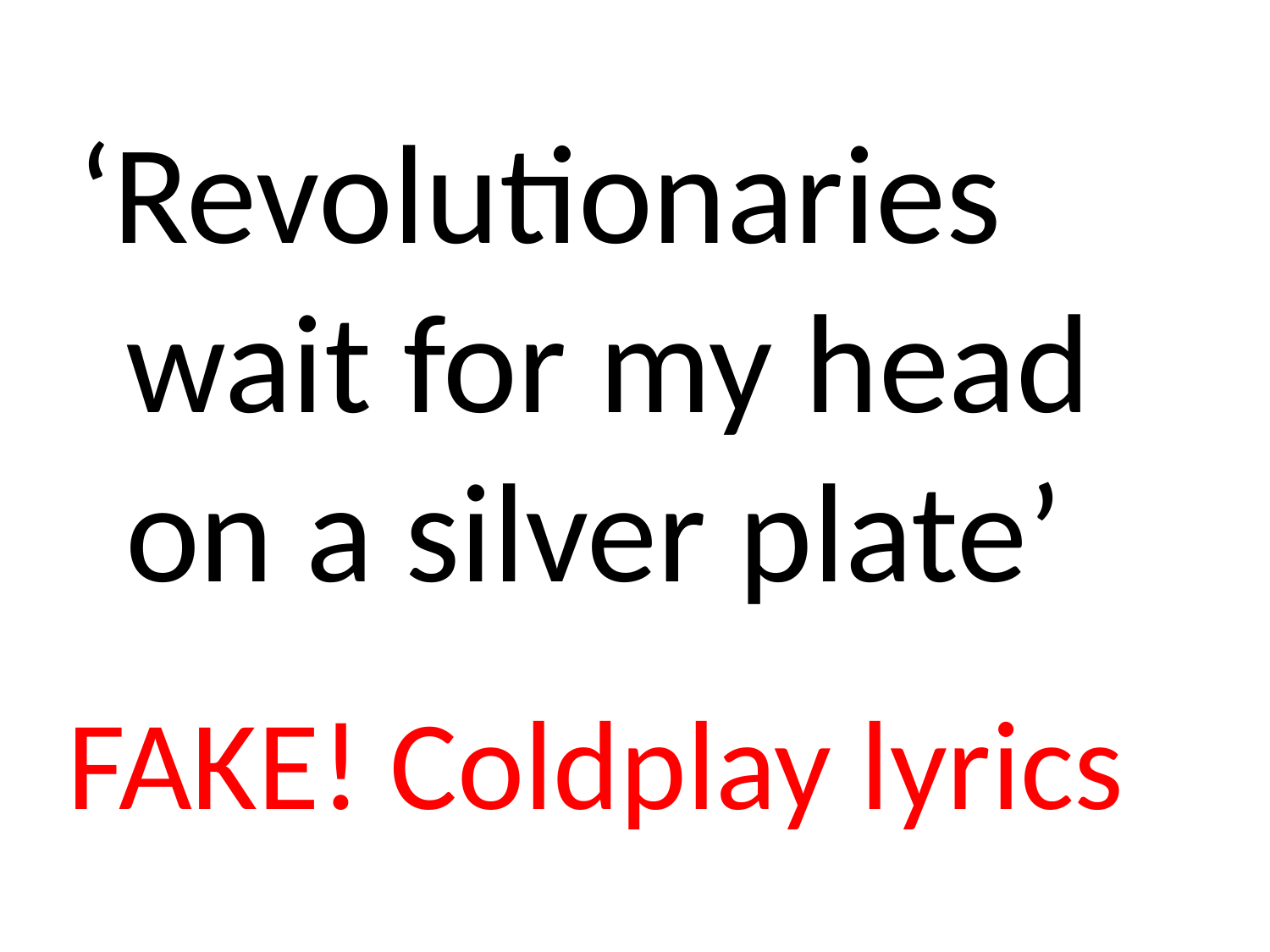

‘Revolutionaries wait for my head on a silver plate’

# FAKE! Coldplay lyrics